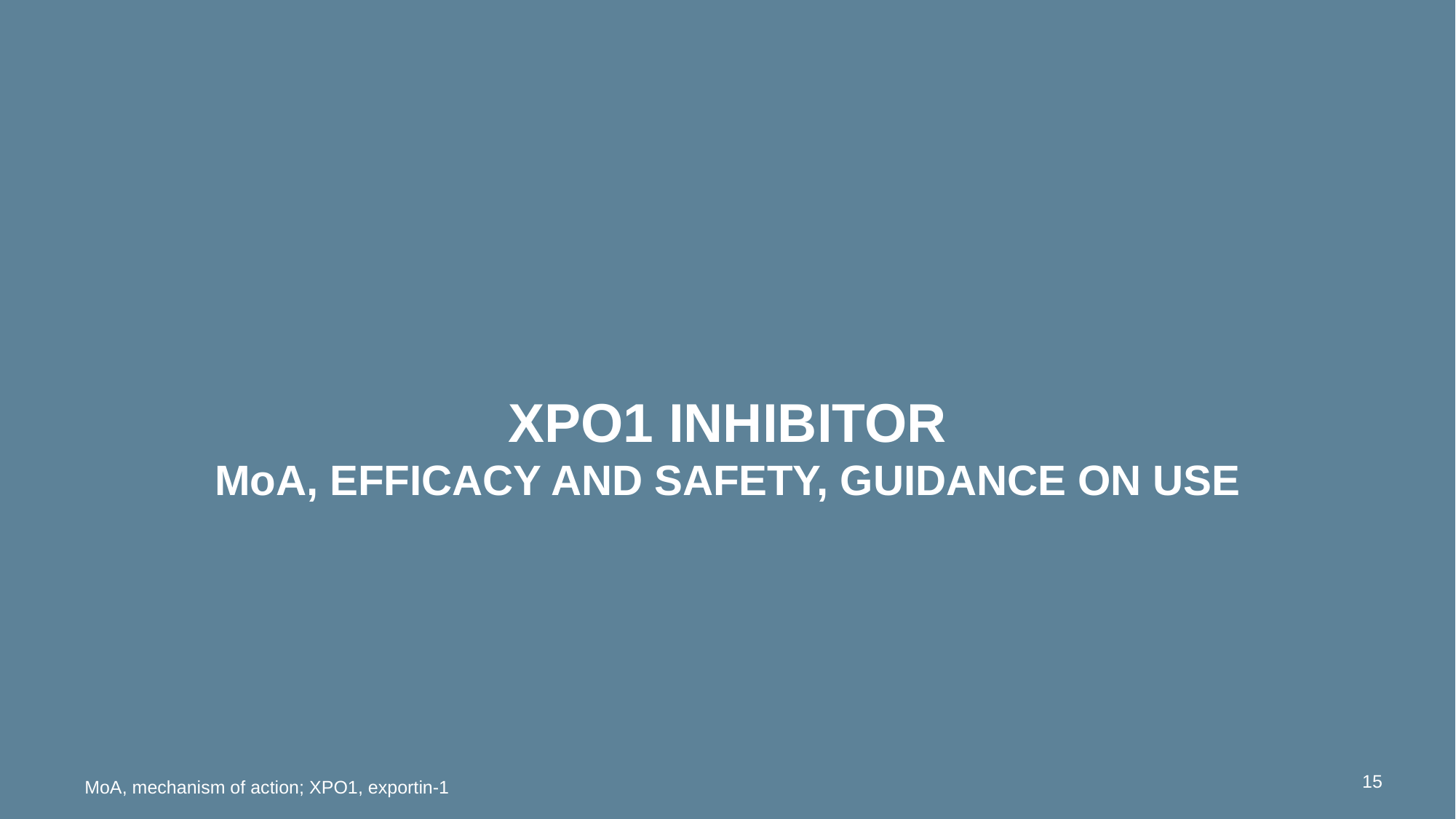

# XPO1 inhibitor MoA, efficacy and safety, guidance on use
15
MoA, mechanism of action; XPO1, exportin-1